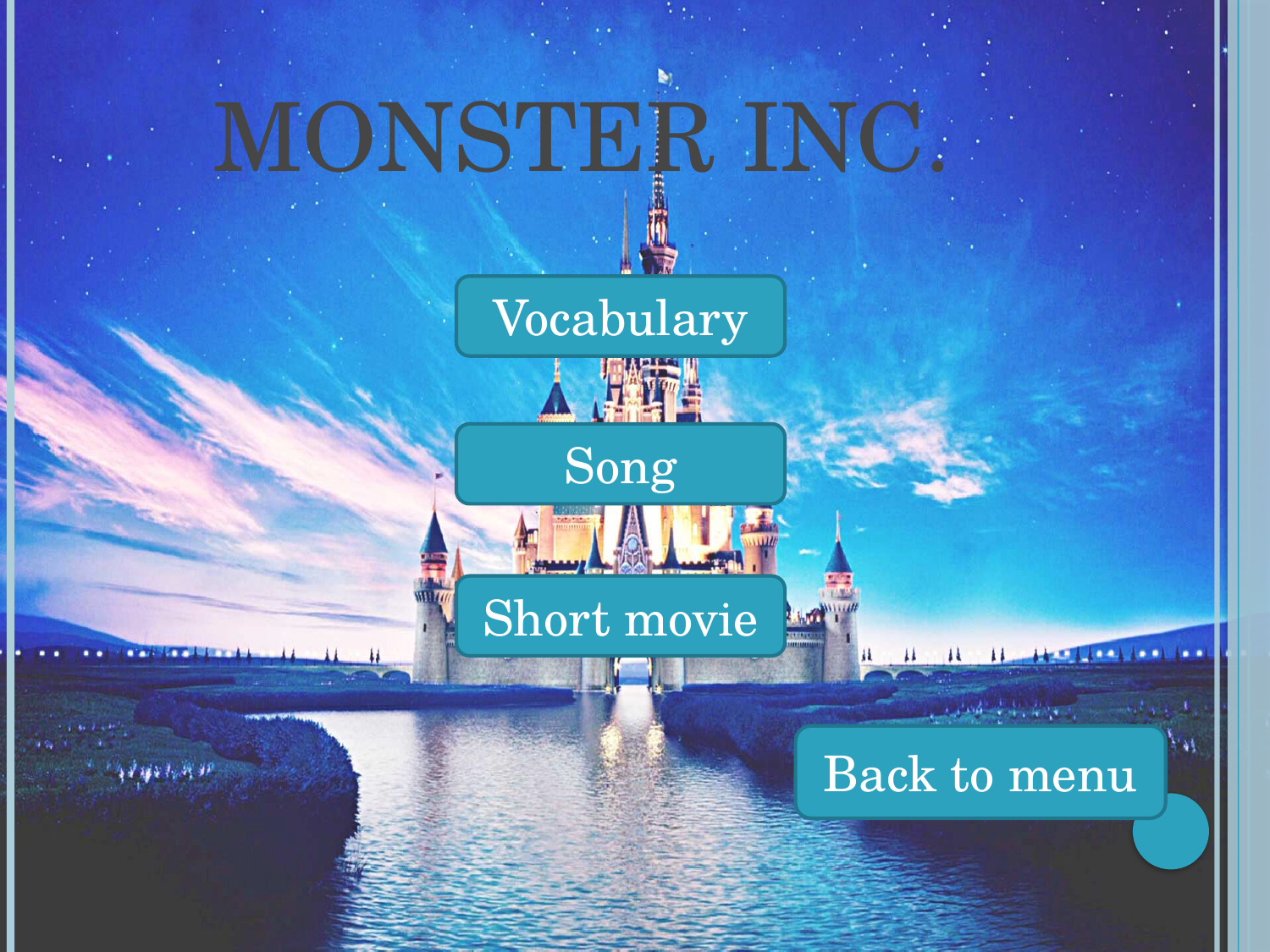

# Monster inc.
Vocabulary
Song
Short movie
Back to menu